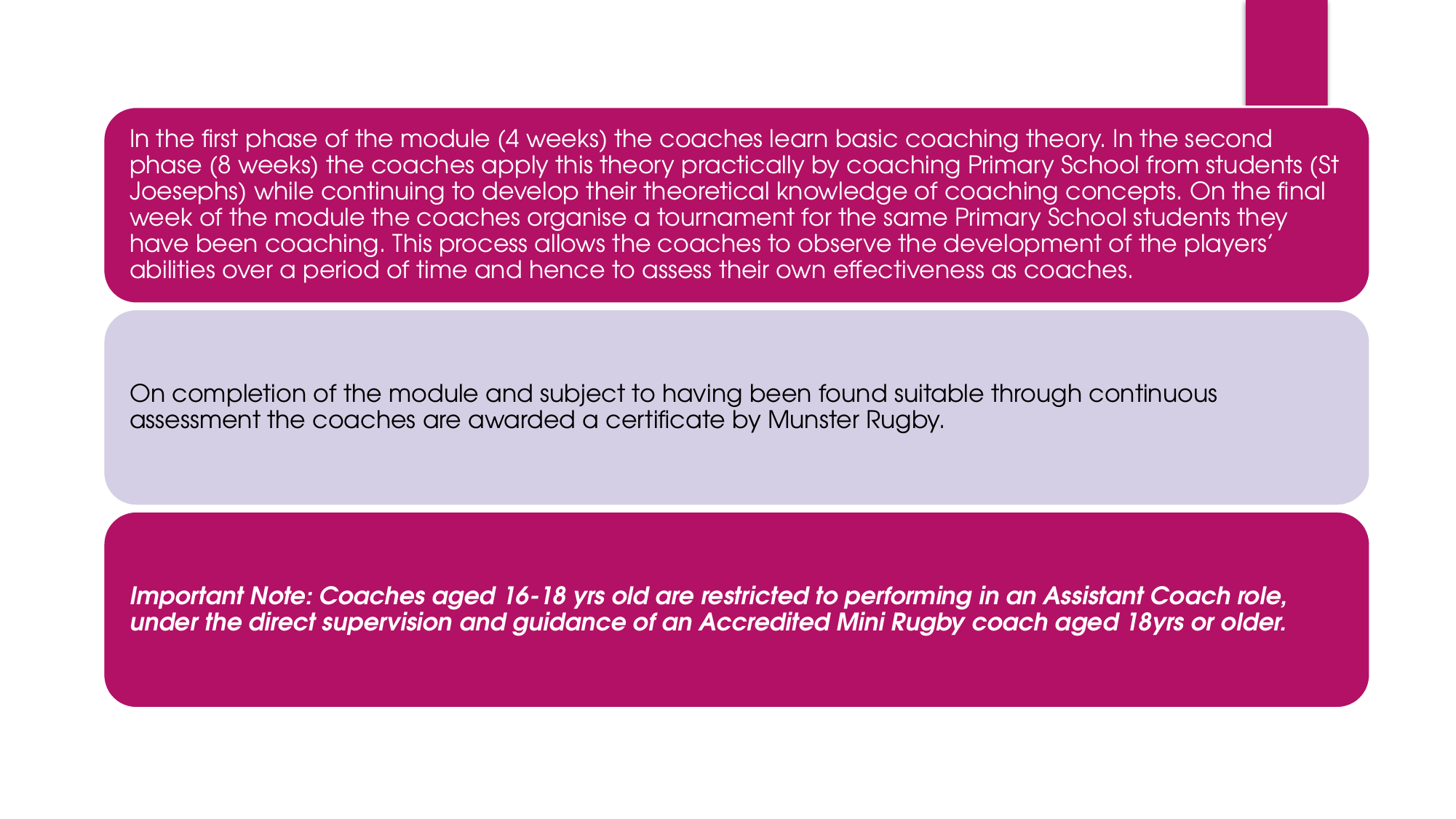

In the first phase of the module (4 weeks) the coaches learn basic coaching theory. In the second phase (8 weeks) the coaches apply this theory practically by coaching Primary School from students (St Joesephs) while continuing to develop their theoretical knowledge of coaching concepts. On the final week of the module the coaches organise a tournament for the same Primary School students they have been coaching. This process allows the coaches to observe the development of the players’ abilities over a period of time and hence to assess their own effectiveness as coaches.
On completion of the module and subject to having been found suitable through continuous assessment the coaches are awarded a certificate by Munster Rugby.
Important Note: Coaches aged 16-18 yrs old are restricted to performing in an Assistant Coach role, under the direct supervision and guidance of an Accredited Mini Rugby coach aged 18yrs or older.